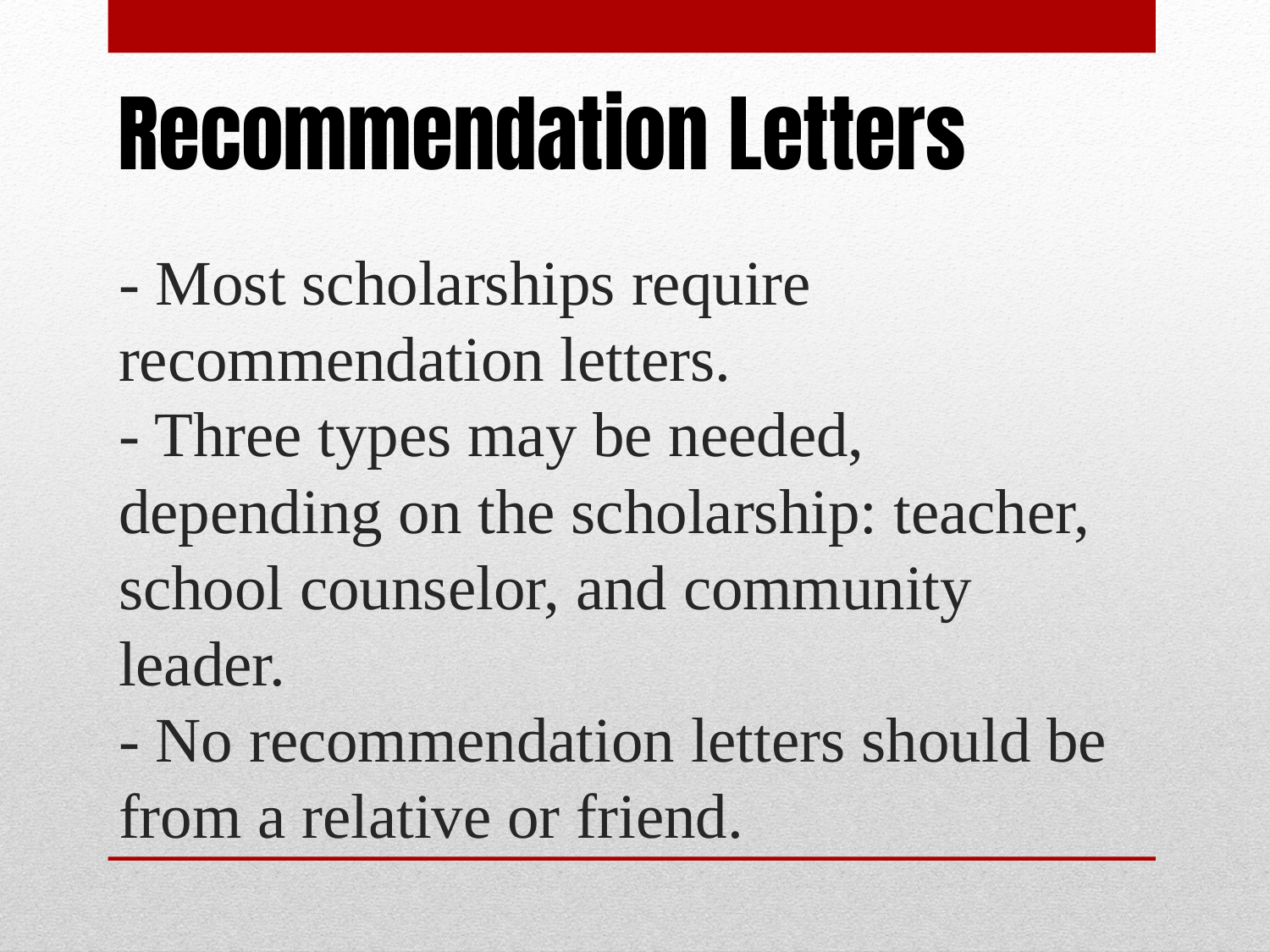

Recommendation Letters
# - Most scholarships require recommendation letters. - Three types may be needed, depending on the scholarship: teacher, school counselor, and community leader. - No recommendation letters should be from a relative or friend.